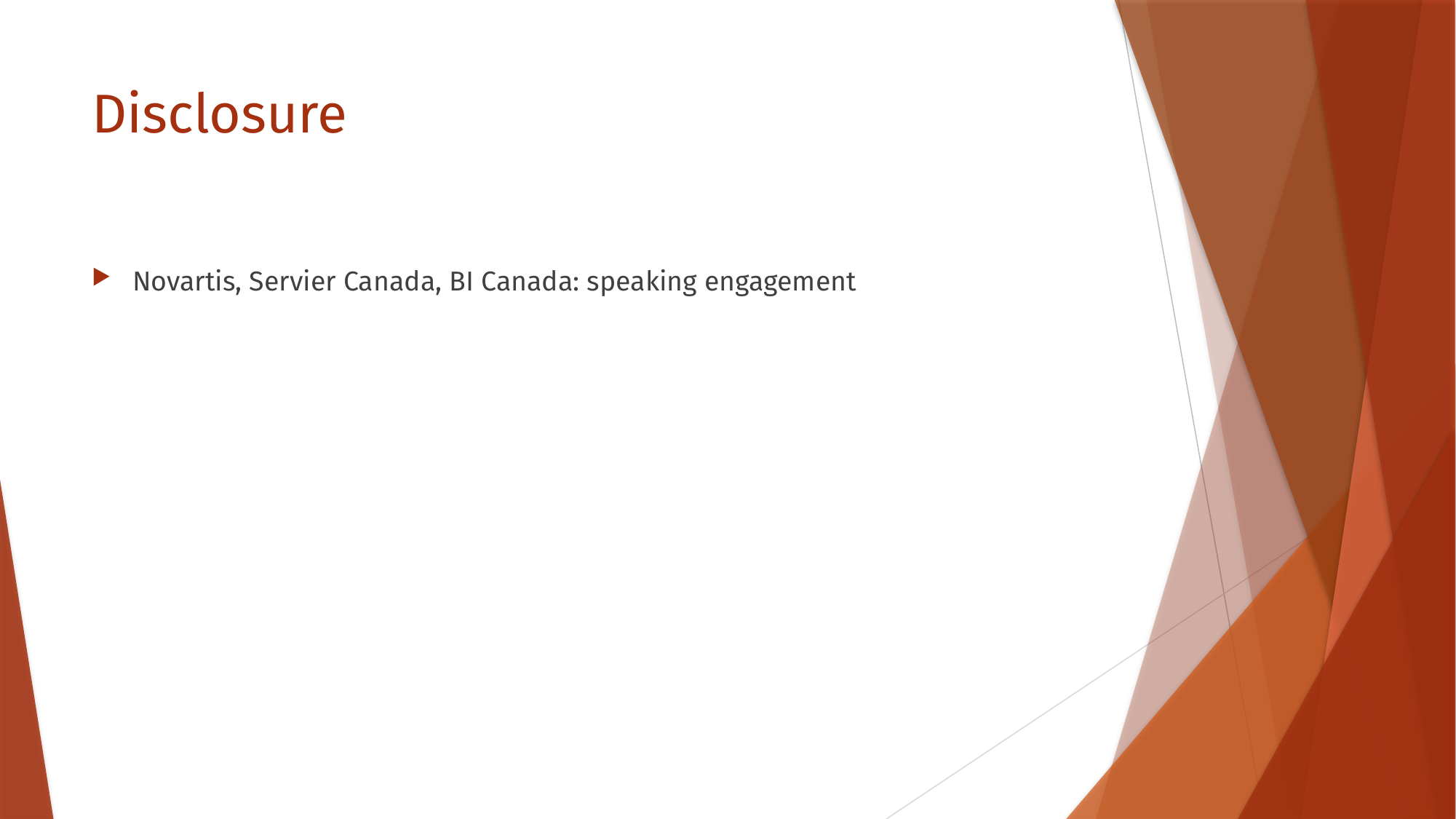

# Disclosure
Novartis, Servier Canada, BI Canada: speaking engagement